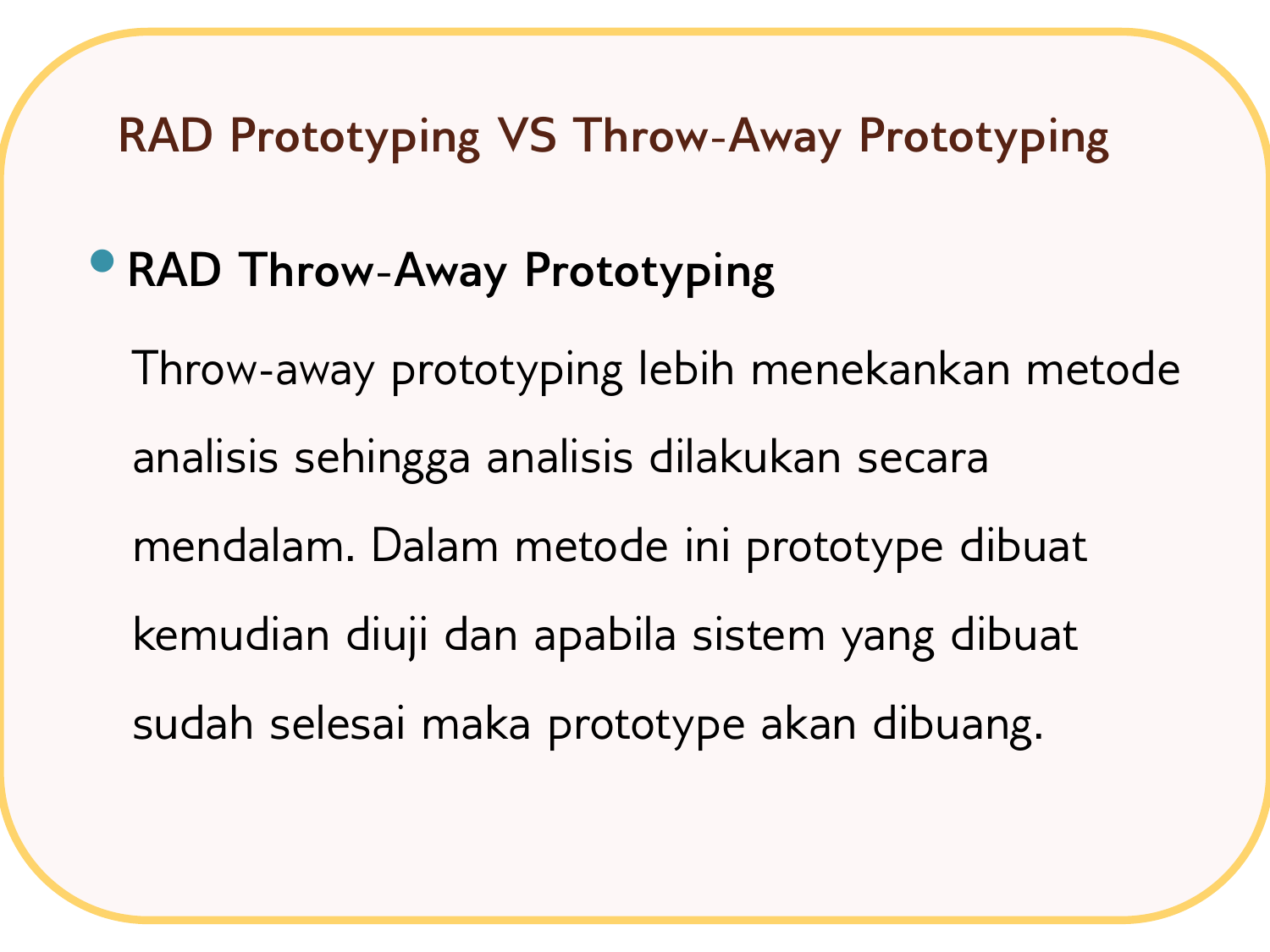

# RAD Prototyping VS Throw-Away Prototyping
RAD Throw-Away Prototyping
Throw-away prototyping lebih menekankan metode analisis sehingga analisis dilakukan secara mendalam. Dalam metode ini prototype dibuat kemudian diuji dan apabila sistem yang dibuat sudah selesai maka prototype akan dibuang.